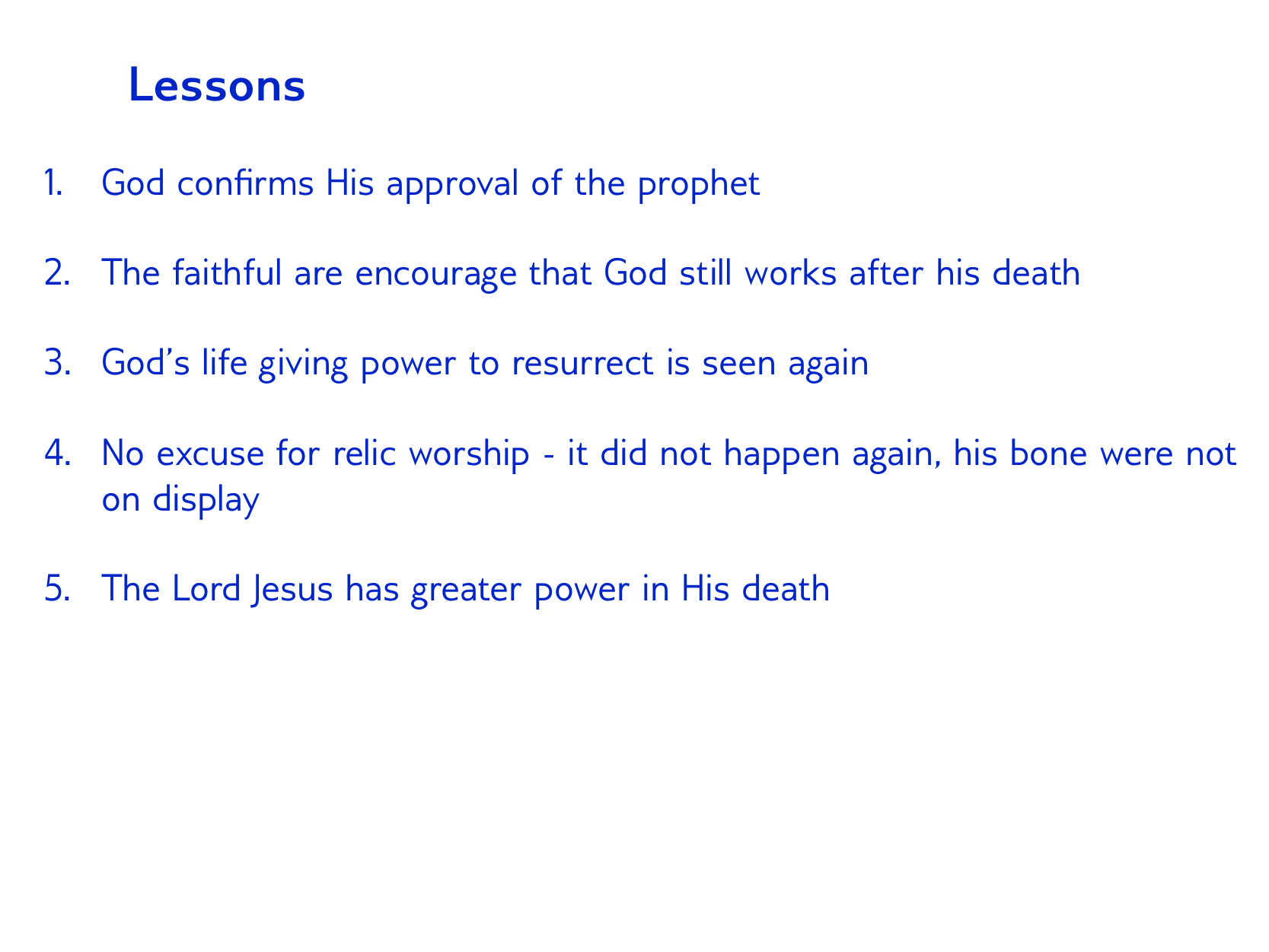

# Lessons
1.	God confirms His approval of the prophet
2.	The faithful are encourage that God still works after his death
3.	God’s life giving power to resurrect is seen again
4.	No excuse for relic worship - it did not happen again, his bone were not on display
5.	The Lord Jesus has greater power in His death